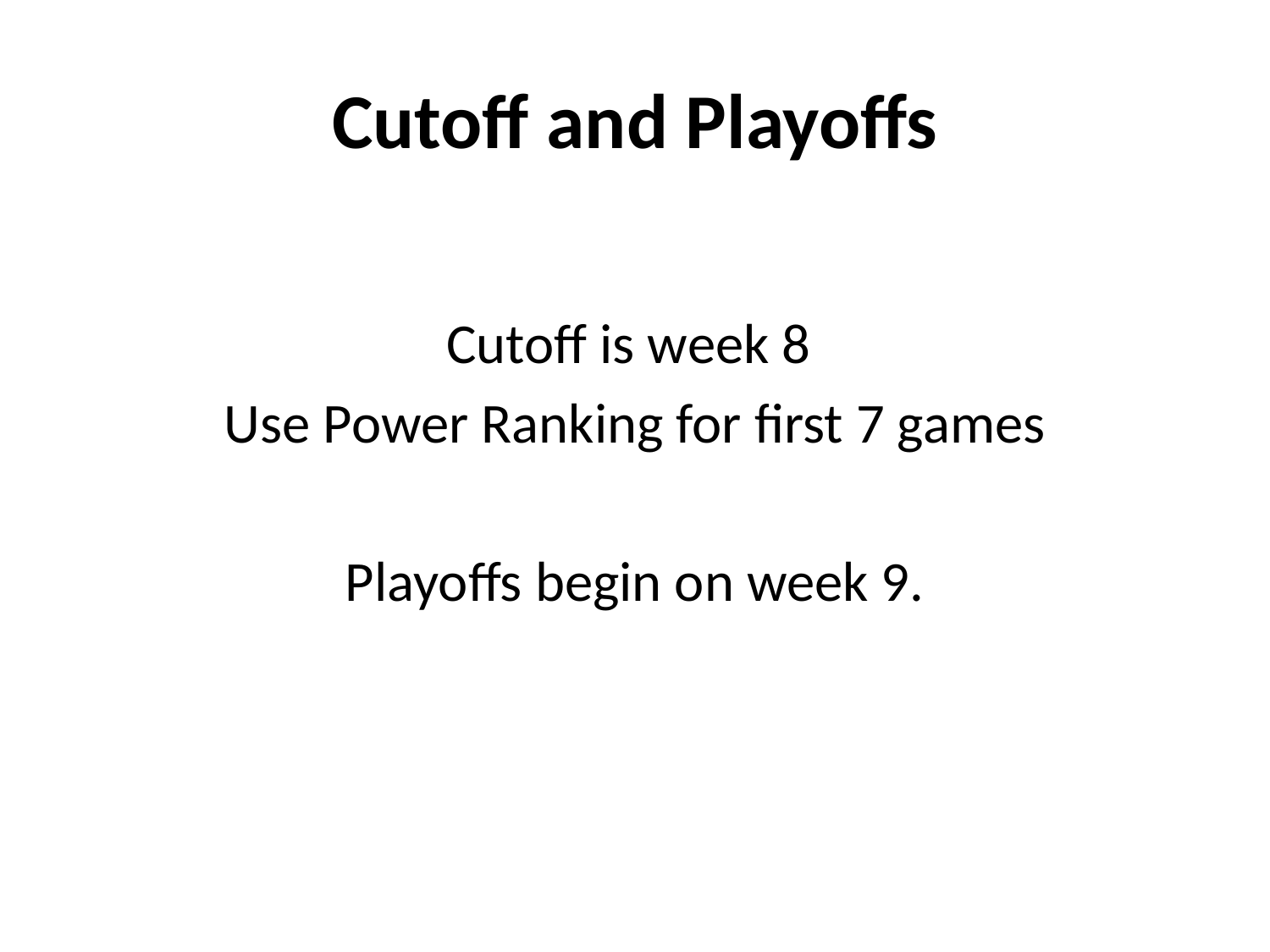

# Cutoff and Playoffs

Cutoff is week 8
Use Power Ranking for first 7 games

Playoffs begin on week 9.